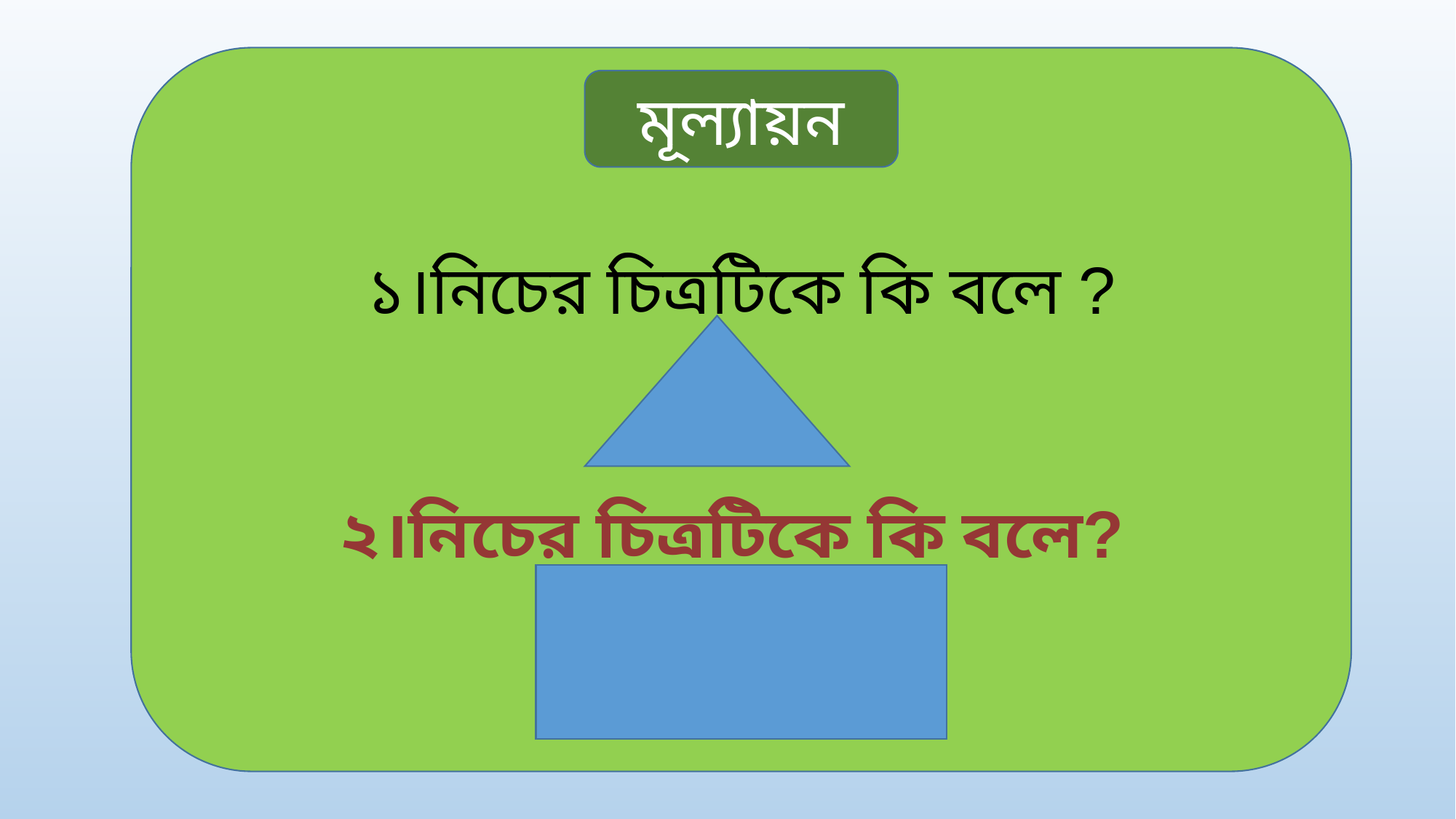

১।নিচের চিত্রটিকে কি বলে ?

২।নিচের চিত্রটিকে কি বলে?

মূল্যায়ন